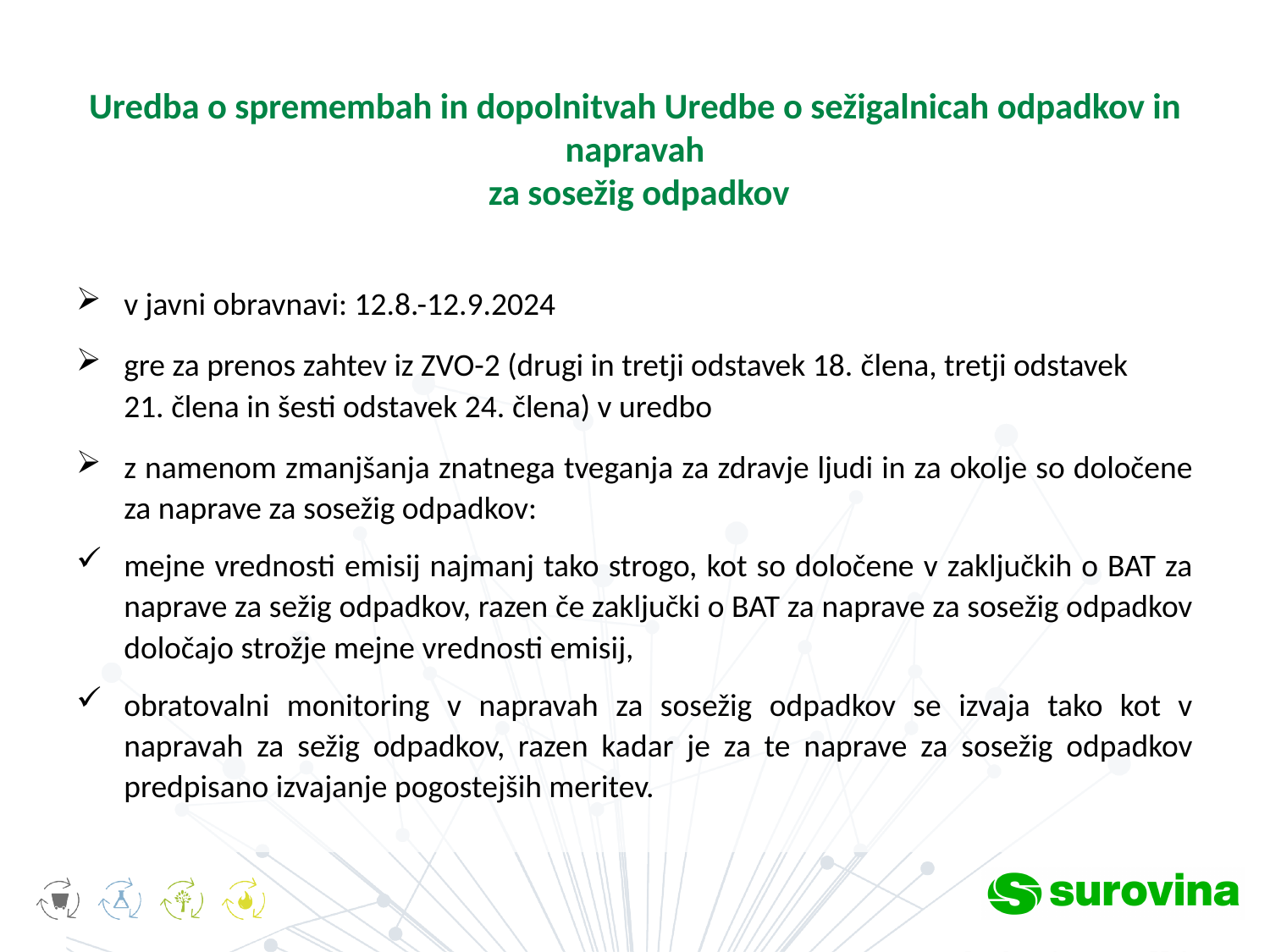

# Uredba o spremembah in dopolnitvah Uredbe o sežigalnicah odpadkov in napravah za sosežig odpadkov
v javni obravnavi: 12.8.-12.9.2024
gre za prenos zahtev iz ZVO-2 (drugi in tretji odstavek 18. člena, tretji odstavek 21. člena in šesti odstavek 24. člena) v uredbo
z namenom zmanjšanja znatnega tveganja za zdravje ljudi in za okolje so določene za naprave za sosežig odpadkov:
mejne vrednosti emisij najmanj tako strogo, kot so določene v zaključkih o BAT za naprave za sežig odpadkov, razen če zaključki o BAT za naprave za sosežig odpadkov določajo strožje mejne vrednosti emisij,
obratovalni monitoring v napravah za sosežig odpadkov se izvaja tako kot v napravah za sežig odpadkov, razen kadar je za te naprave za sosežig odpadkov predpisano izvajanje pogostejših meritev.